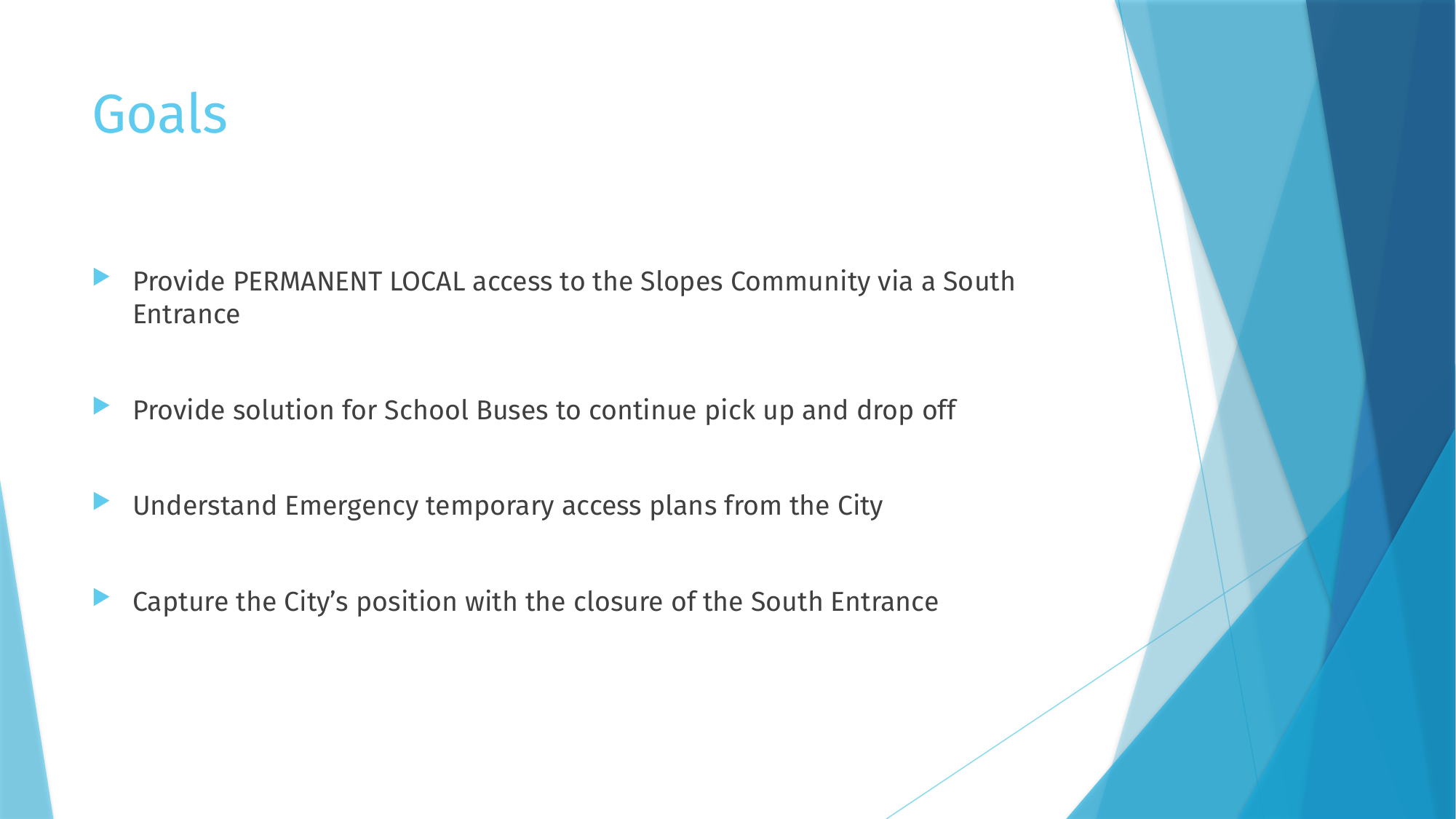

# Goals
Provide PERMANENT LOCAL access to the Slopes Community via a South Entrance

Provide solution for School Buses to continue pick up and drop off

Understand Emergency temporary access plans from the City

Capture the City’s position with the closure of the South Entrance